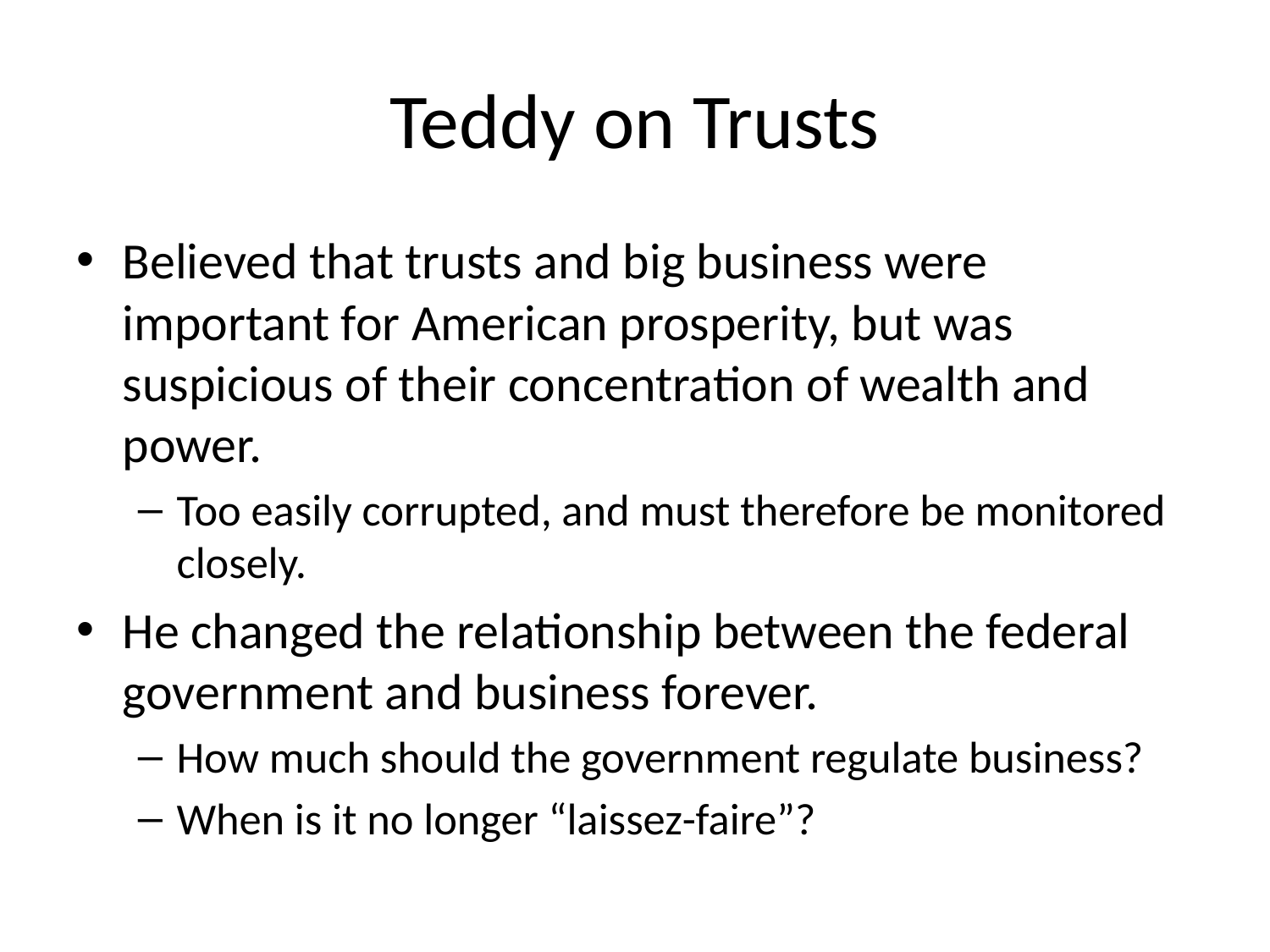

# Teddy on Trusts
Believed that trusts and big business were important for American prosperity, but was suspicious of their concentration of wealth and power.
Too easily corrupted, and must therefore be monitored closely.
He changed the relationship between the federal government and business forever.
How much should the government regulate business?
When is it no longer “laissez-faire”?